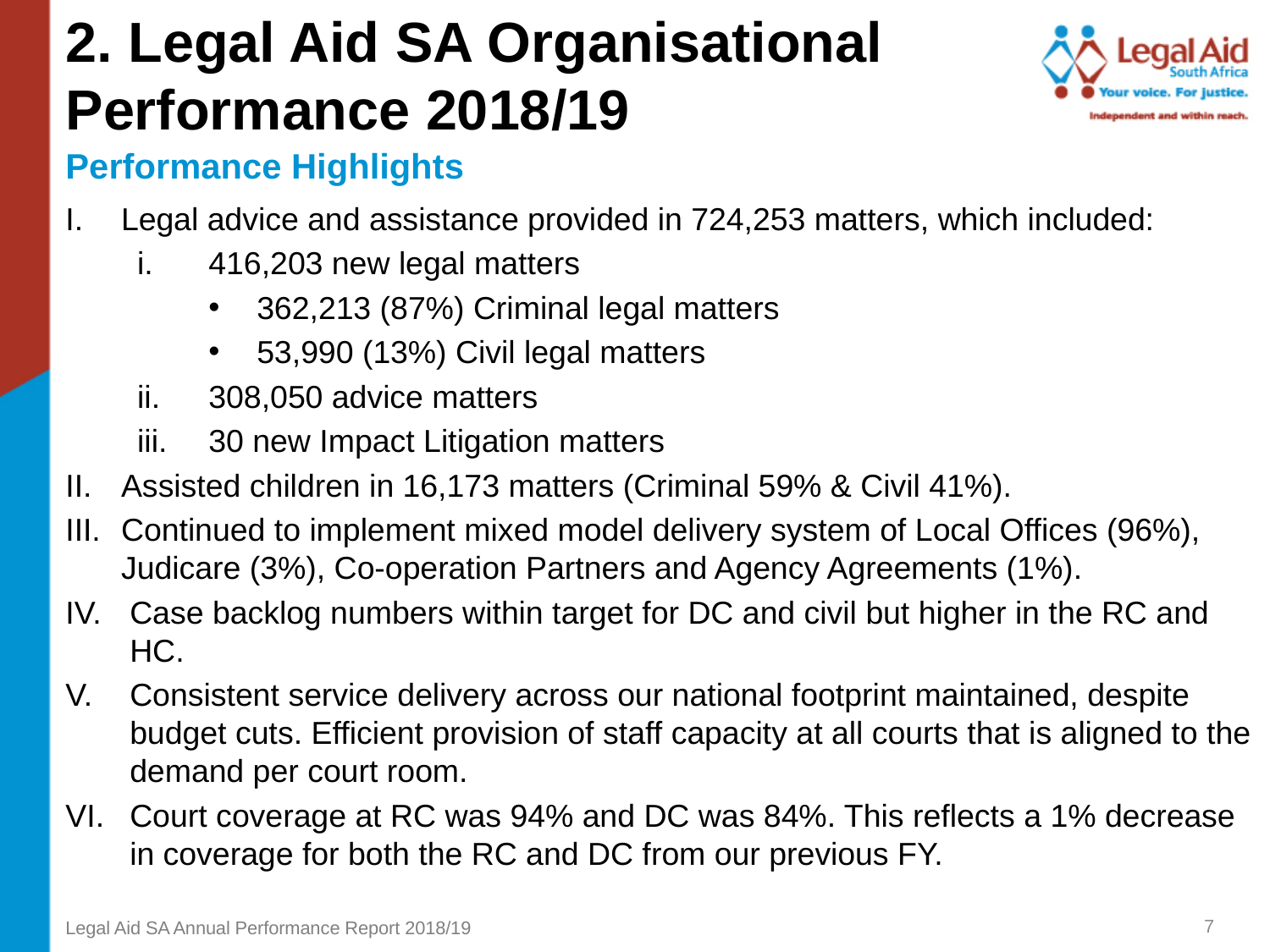

2. Legal Aid SA Organisational Performance 2018/19
Performance Highlights
Legal advice and assistance provided in 724,253 matters, which included:
416,203 new legal matters
362,213 (87%) Criminal legal matters
53,990 (13%) Civil legal matters
308,050 advice matters
30 new Impact Litigation matters
Assisted children in 16,173 matters (Criminal 59% & Civil 41%).
Continued to implement mixed model delivery system of Local Offices (96%), Judicare (3%), Co-operation Partners and Agency Agreements (1%).
Case backlog numbers within target for DC and civil but higher in the RC and HC.
Consistent service delivery across our national footprint maintained, despite budget cuts. Efficient provision of staff capacity at all courts that is aligned to the demand per court room.
Court coverage at RC was 94% and DC was 84%. This reflects a 1% decrease in coverage for both the RC and DC from our previous FY.
7
Legal Aid SA Annual Performance Report 2018/19